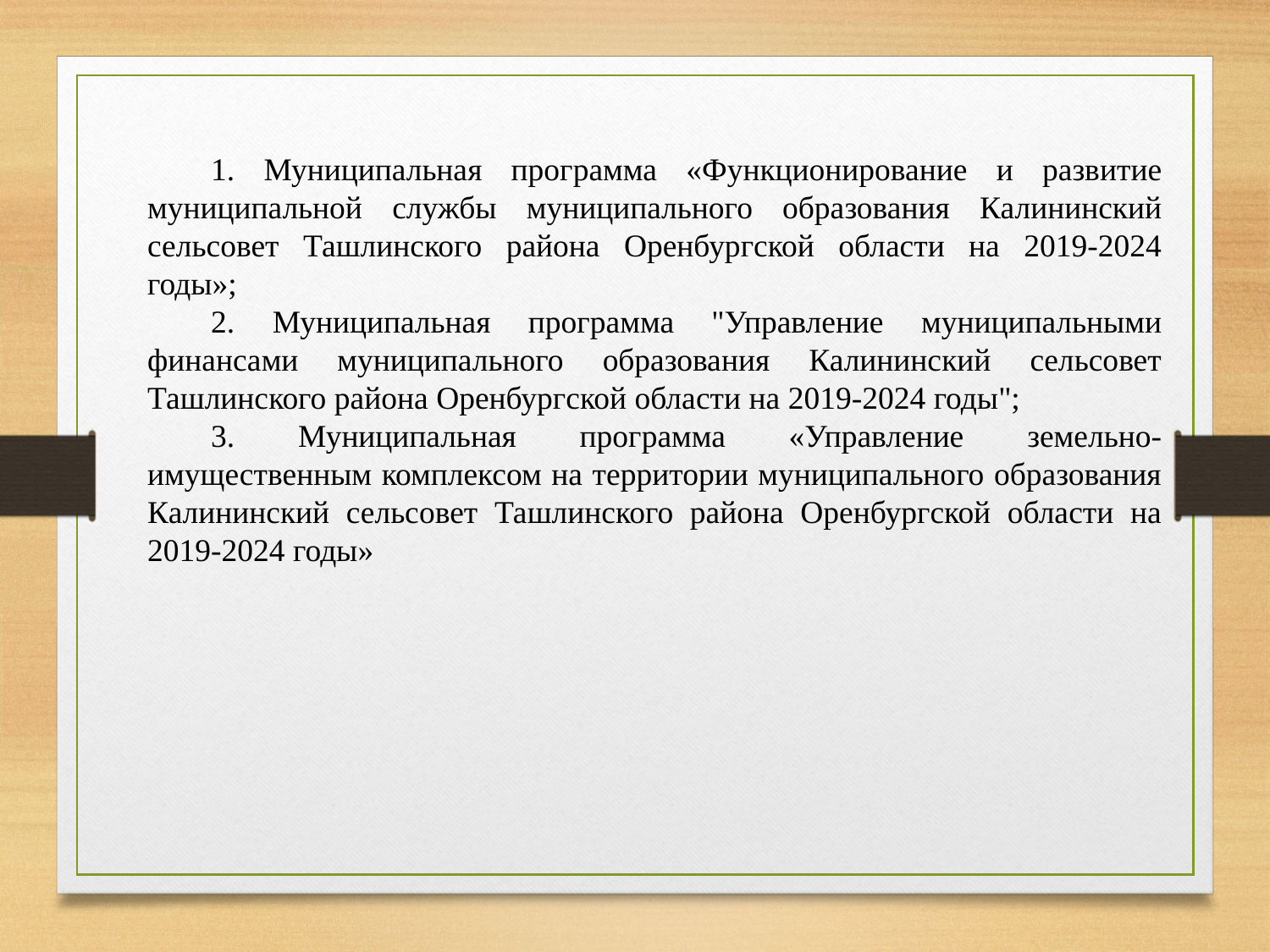

1. Муниципальная программа «Функционирование и развитие муниципальной службы муниципального образования Калининский сельсовет Ташлинского района Оренбургской области на 2019-2024 годы»;
2. Муниципальная программа "Управление муниципальными финансами муниципального образования Калининский сельсовет Ташлинского района Оренбургской области на 2019-2024 годы";
3. Муниципальная программа «Управление земельно-имущественным комплексом на территории муниципального образования Калининский сельсовет Ташлинского района Оренбургской области на 2019-2024 годы»